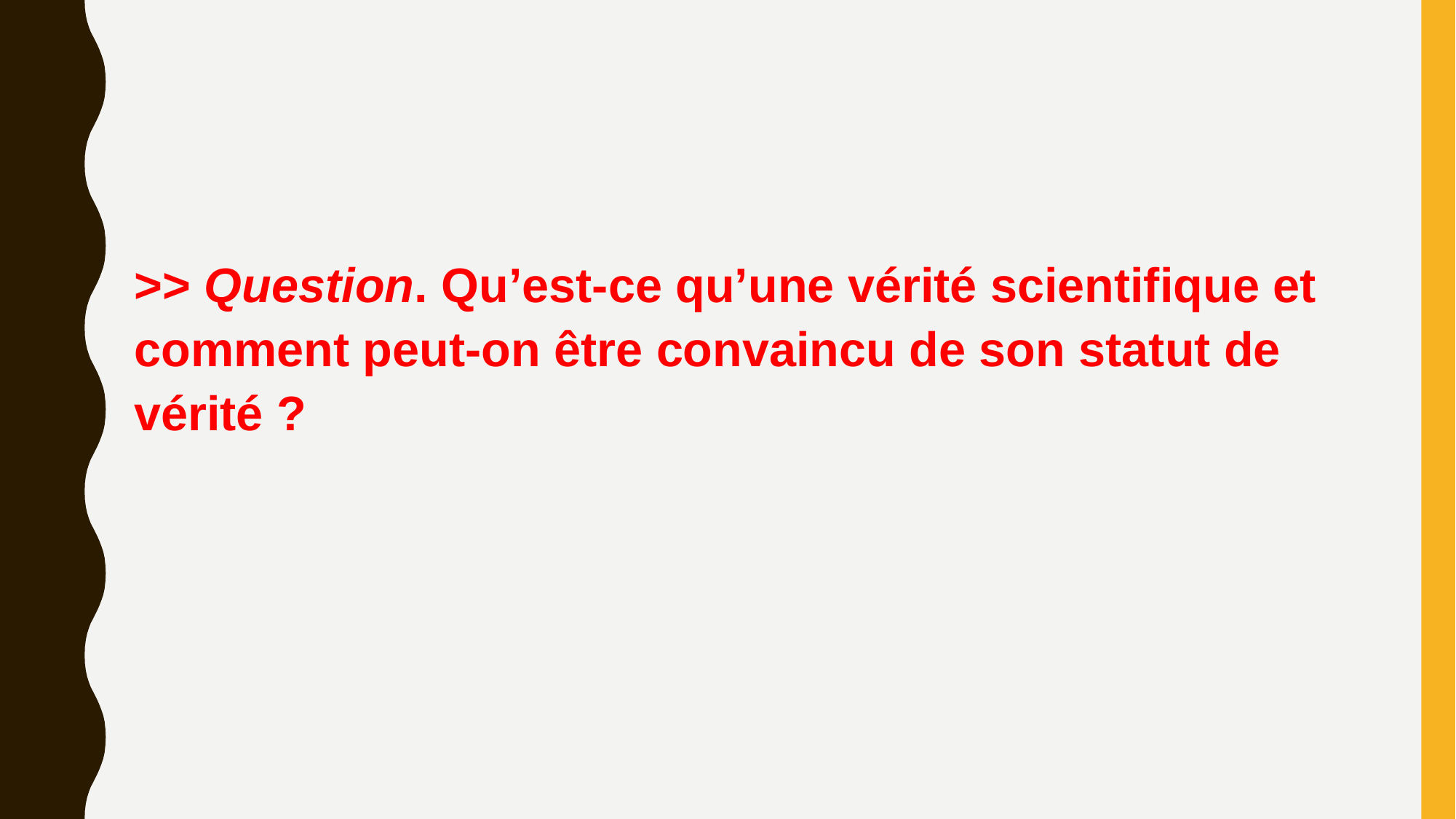

>> Question. Qu’est-ce qu’une vérité scientifique et comment peut-on être convaincu de son statut de vérité ?